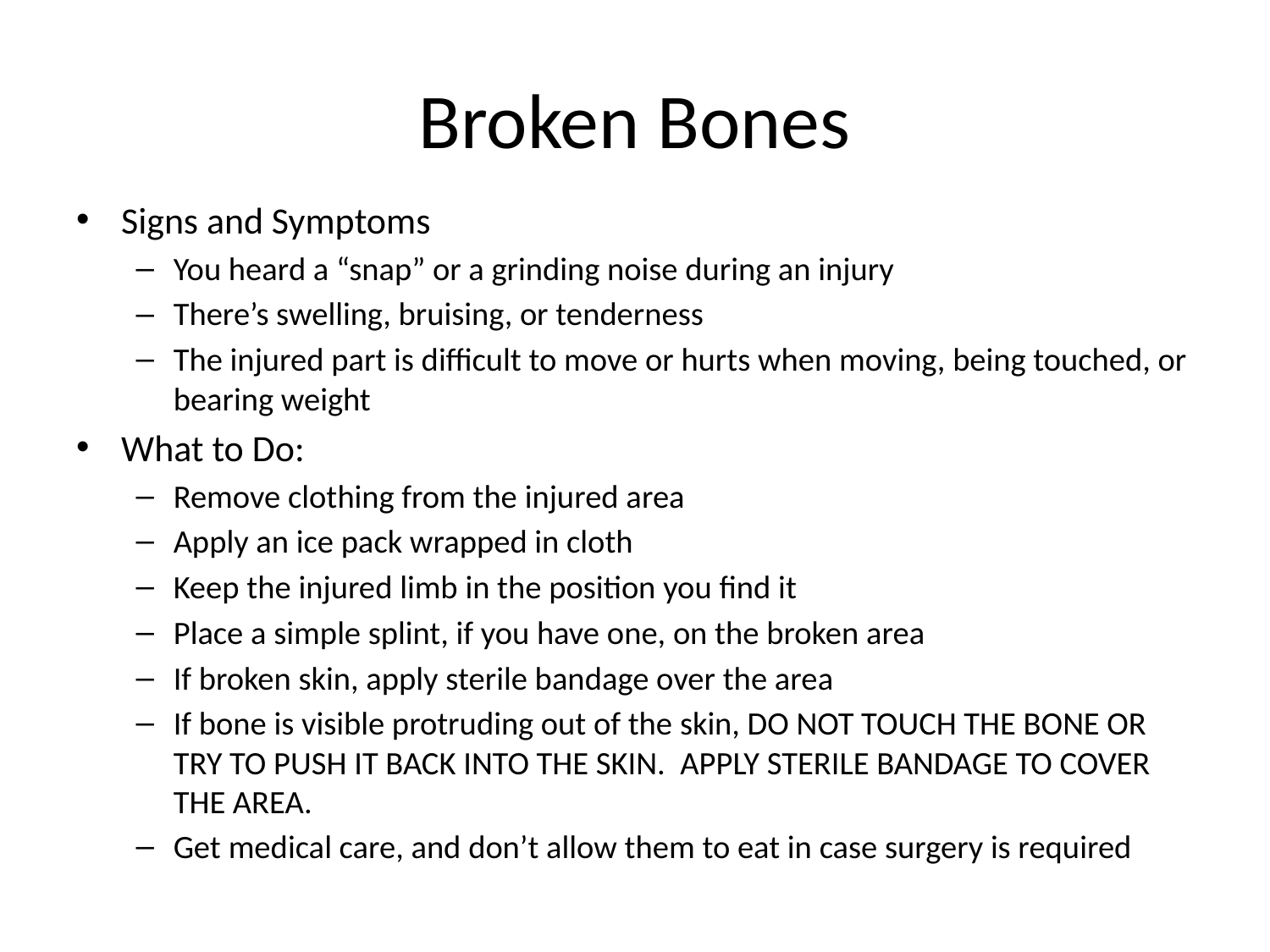

# Broken Bones
Signs and Symptoms
You heard a “snap” or a grinding noise during an injury
There’s swelling, bruising, or tenderness
The injured part is difficult to move or hurts when moving, being touched, or bearing weight
What to Do:
Remove clothing from the injured area
Apply an ice pack wrapped in cloth
Keep the injured limb in the position you find it
Place a simple splint, if you have one, on the broken area
If broken skin, apply sterile bandage over the area
If bone is visible protruding out of the skin, DO NOT TOUCH THE BONE OR TRY TO PUSH IT BACK INTO THE SKIN.  APPLY STERILE BANDAGE TO COVER THE AREA.
Get medical care, and don’t allow them to eat in case surgery is required